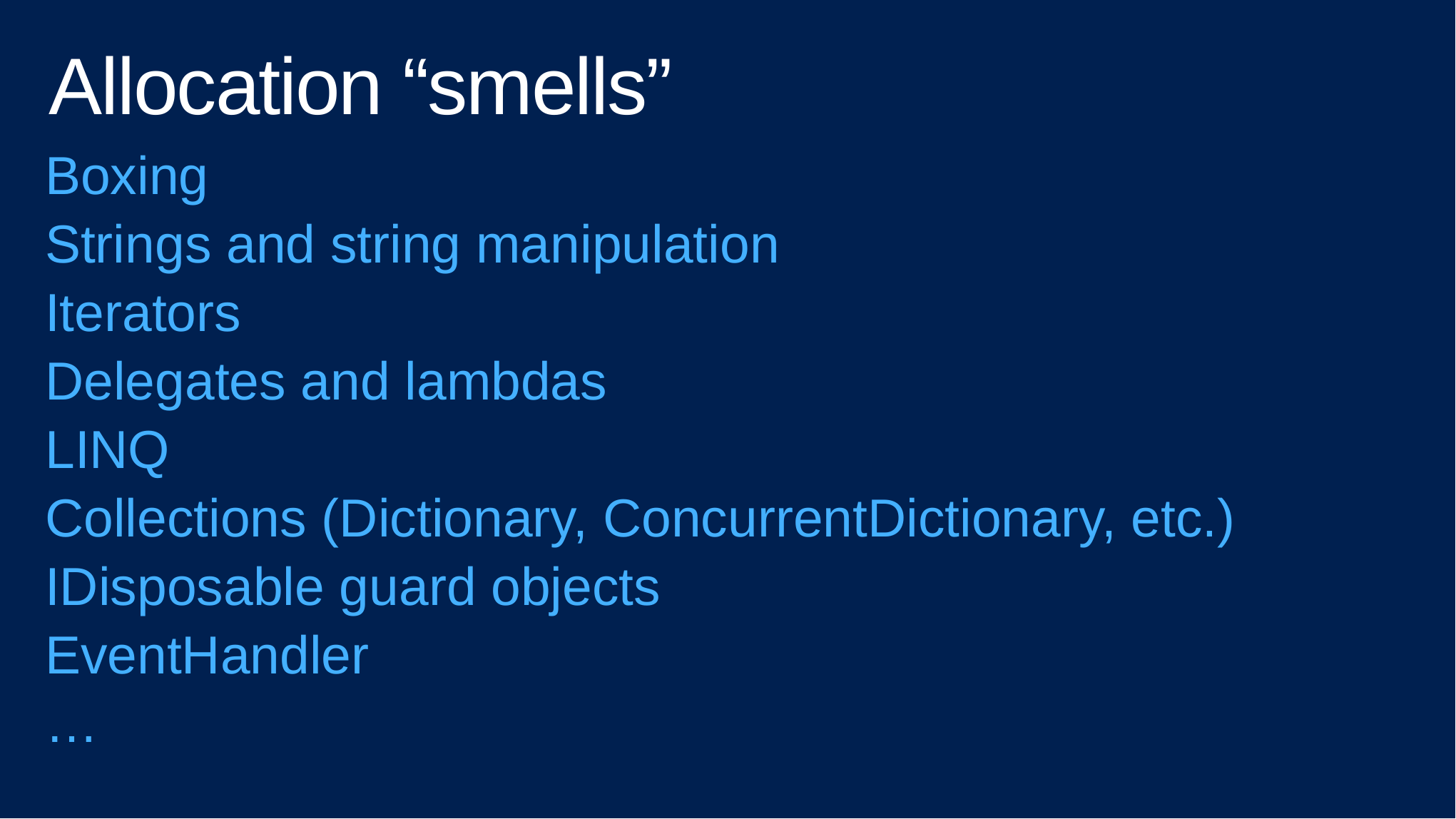

# Allocation “smells”
Boxing
Strings and string manipulation
Iterators
Delegates and lambdas
LINQ
Collections (Dictionary, ConcurrentDictionary, etc.)
IDisposable guard objects
EventHandler
…